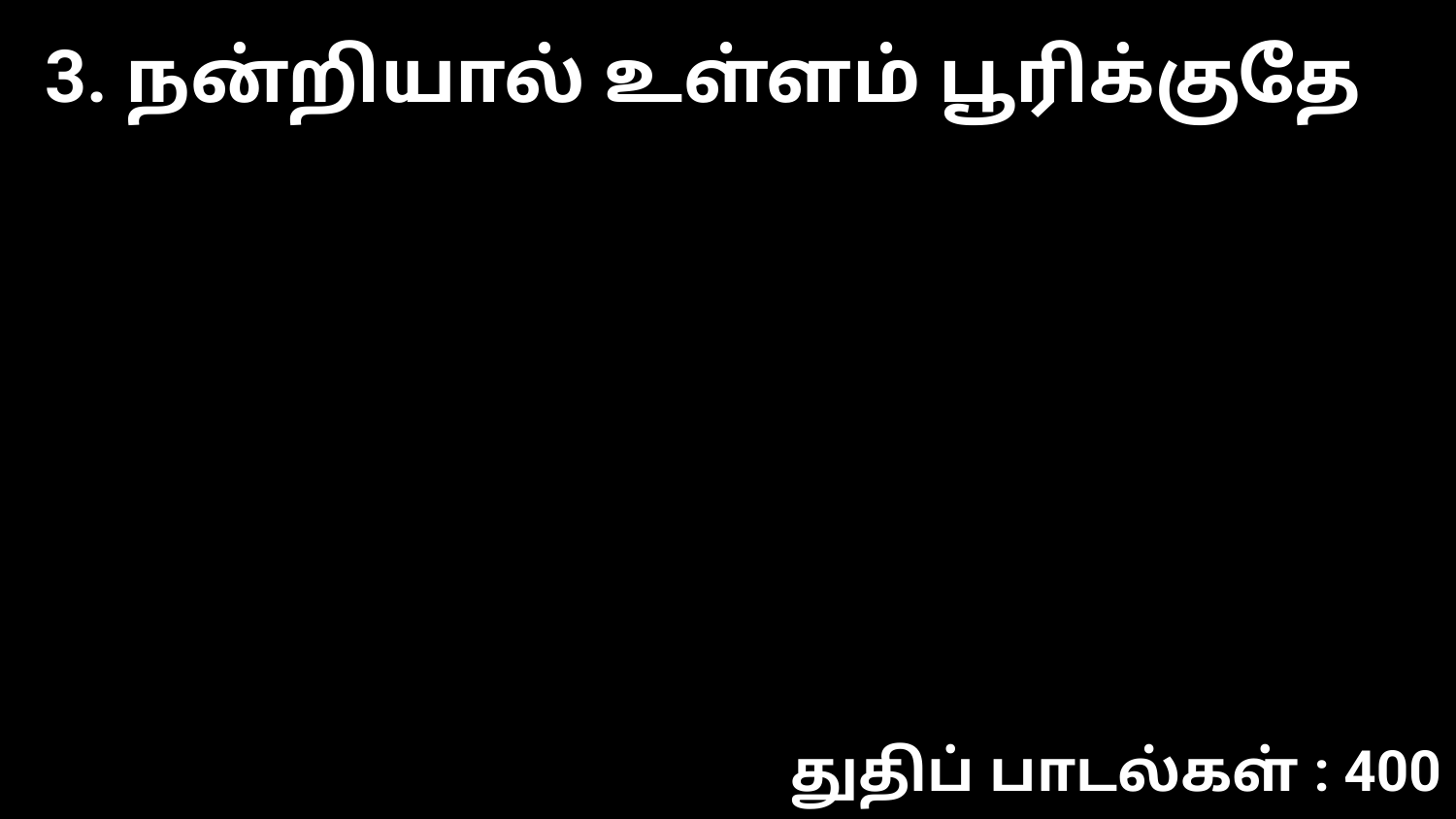

3. நன்றியால் உள்ளம் பூரிக்குதே
துதிப் பாடல்கள் : 400